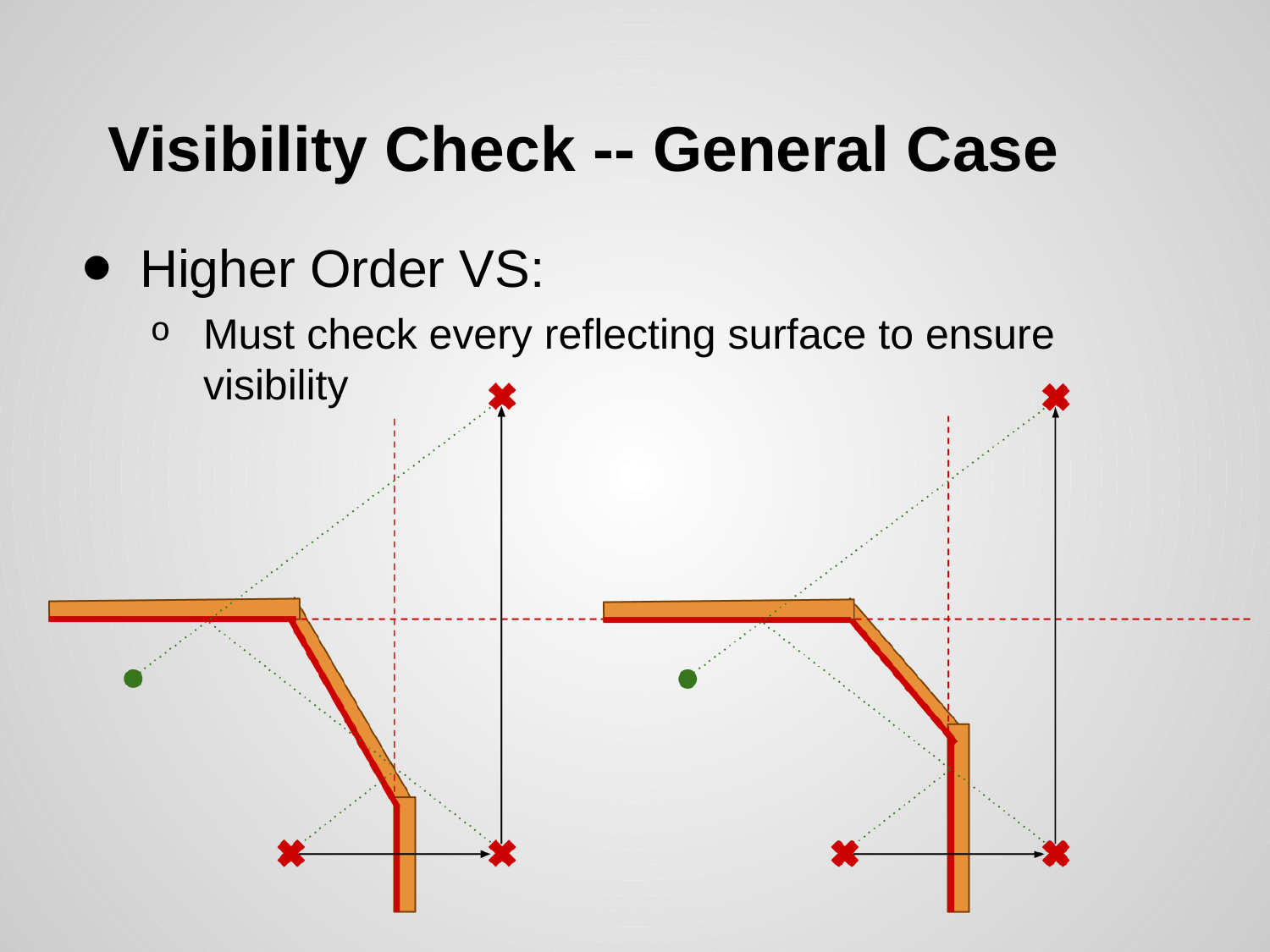

# Visibility Check -- General Case
Higher Order VS:
Must check every reflecting surface to ensure visibility